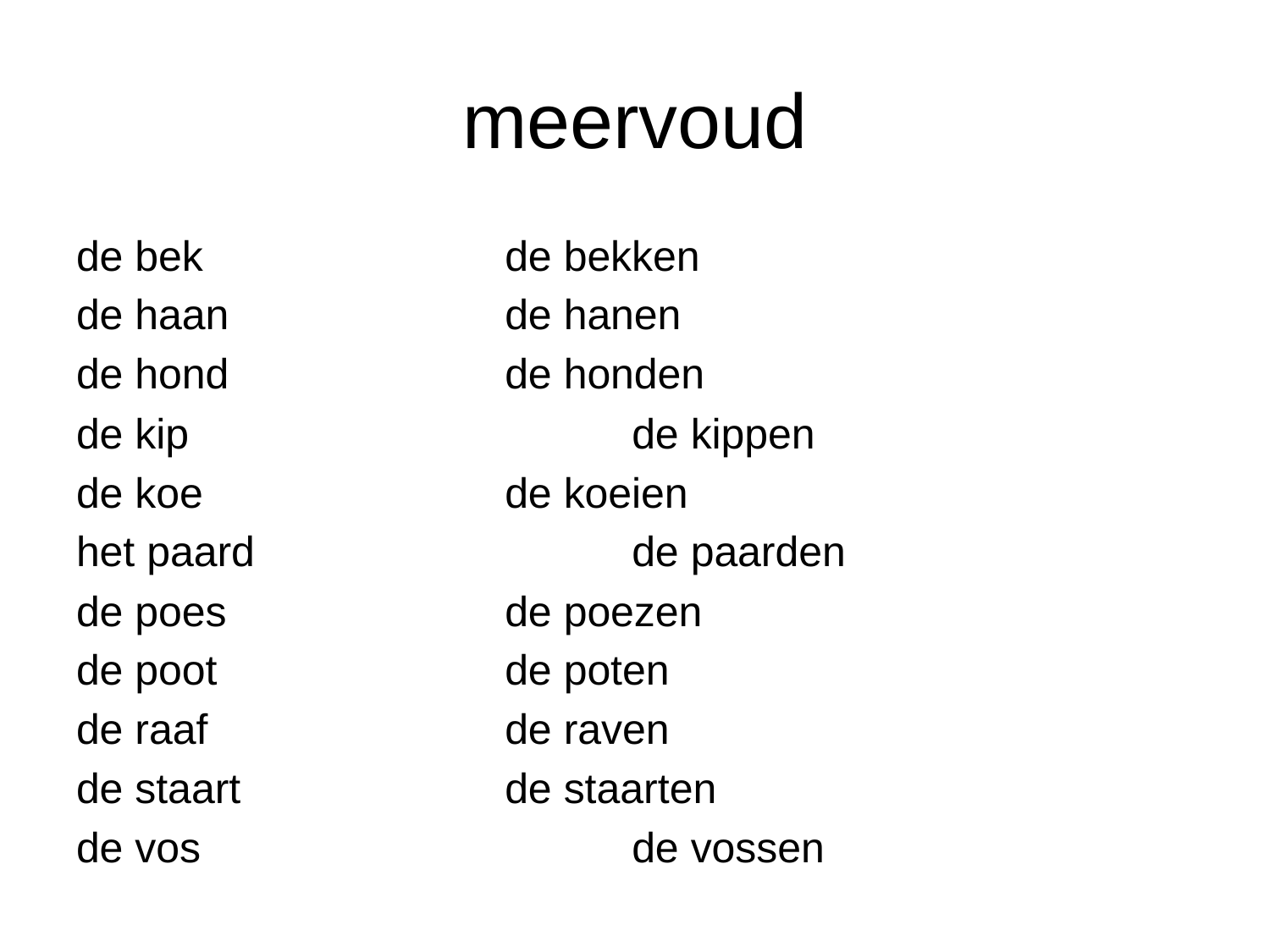

# meervoud
de bek			de bekken
de haan			de hanen
de hond			de honden
de kip				de kippen
de koe			de koeien
het paard			de paarden
de poes			de poezen
de poot			de poten
de raaf			de raven
de staart			de staarten
de vos				de vossen